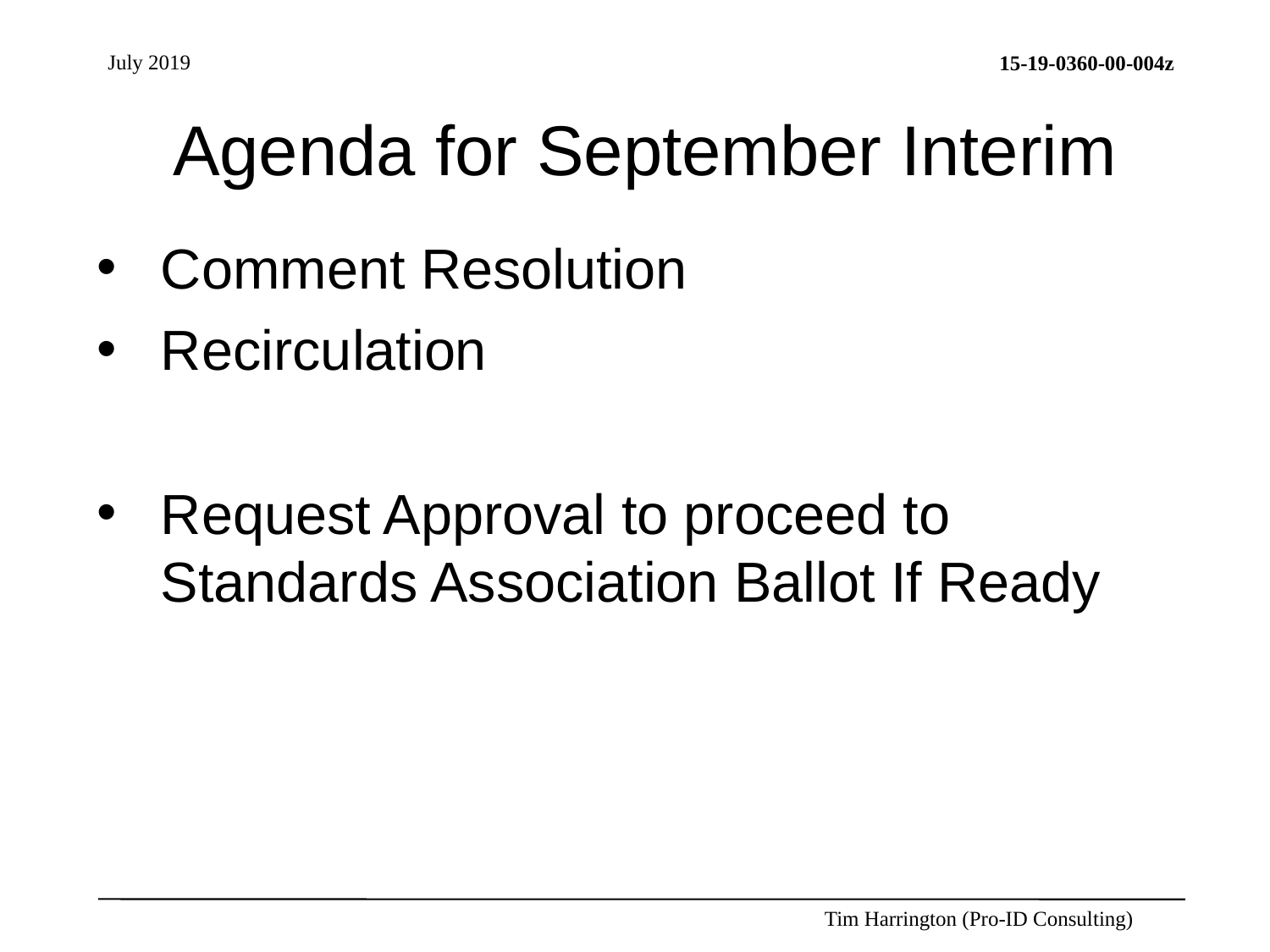

# Agenda for September Interim
Comment Resolution
Recirculation

Request Approval to proceed to Standards Association Ballot If Ready